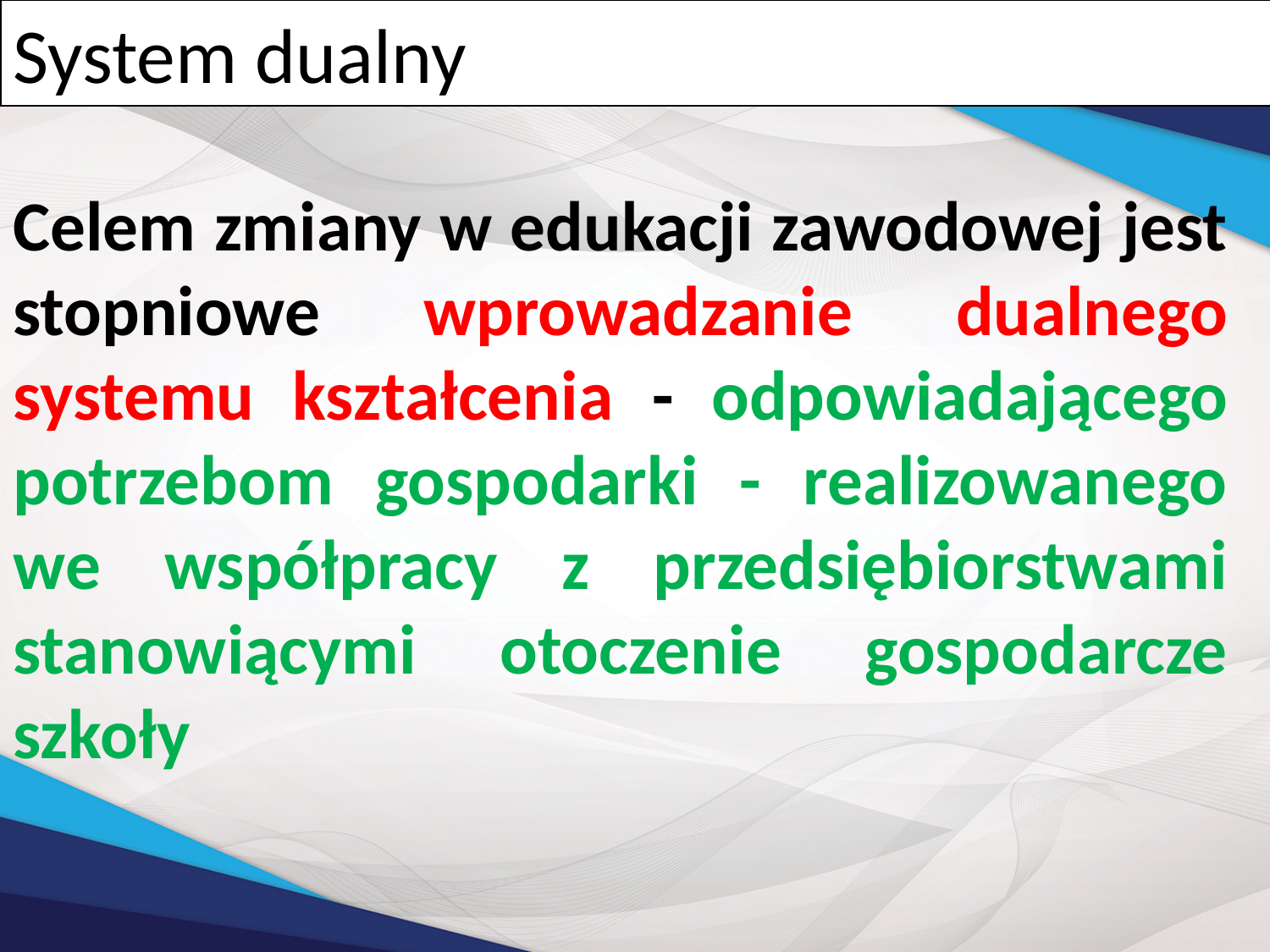

System dualny

Celem zmiany w edukacji zawodowej jest stopniowe wprowadzanie dualnego systemu kształcenia - odpowiadającego potrzebom gospodarki - realizowanego we współpracy z przedsiębiorstwami stanowiącymi otoczenie gospodarcze szkoły